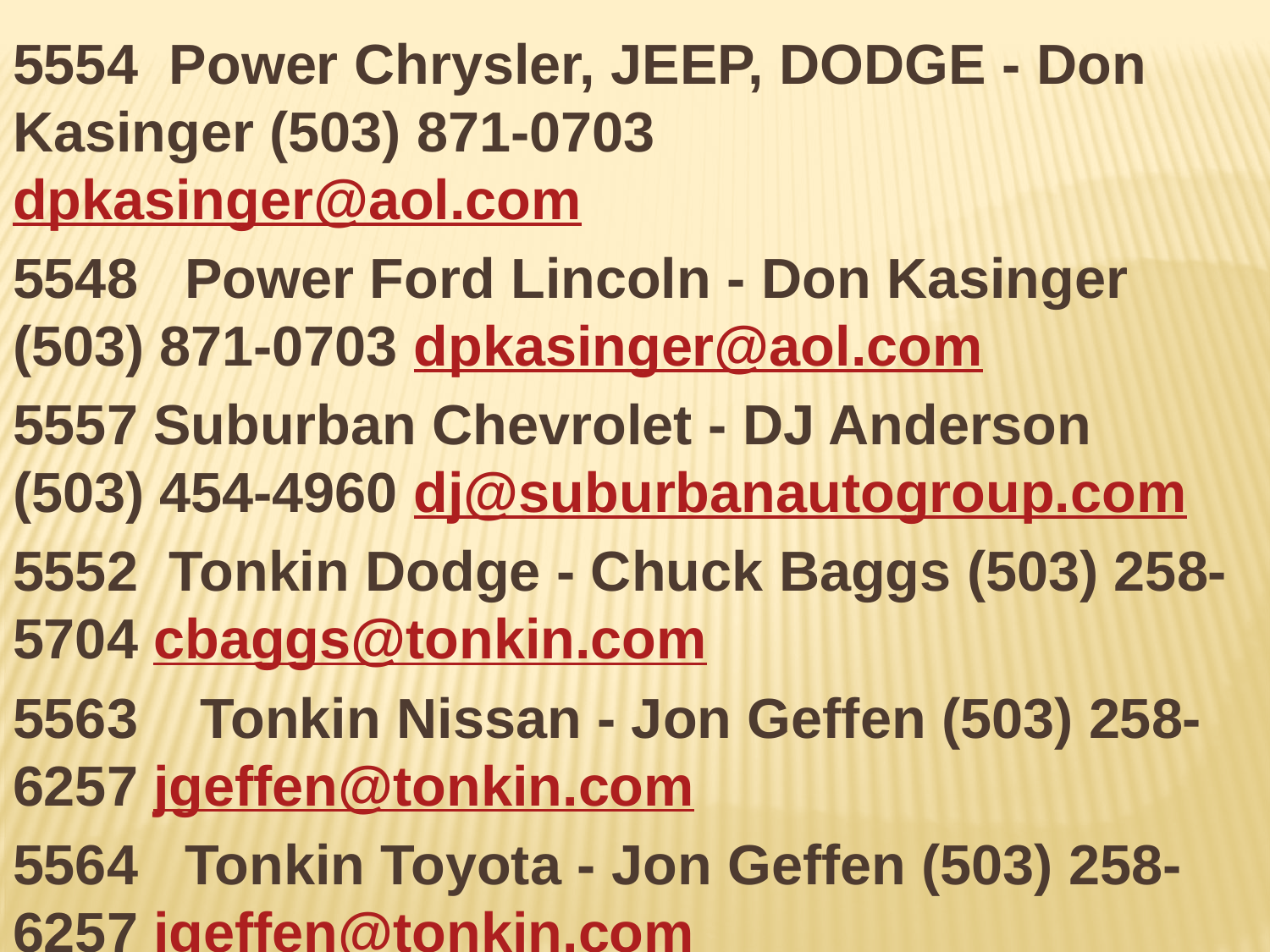

5554  Power Chrysler, JEEP, DODGE - Don Kasinger (503) 871-0703 dpkasinger@aol.com
5548   Power Ford Lincoln - Don Kasinger (503) 871-0703 dpkasinger@aol.com
5557 Suburban Chevrolet - DJ Anderson (503) 454-4960 dj@suburbanautogroup.com
5552  Tonkin Dodge - Chuck Baggs (503) 258-5704 cbaggs@tonkin.com
5563    Tonkin Nissan - Jon Geffen (503) 258-6257 jgeffen@tonkin.com
5564   Tonkin Toyota - Jon Geffen (503) 258-6257 jgeffen@tonkin.com

5553          Withnell Dodge - Matt McCowan (503) 364-0184 matt@withnellauto.com